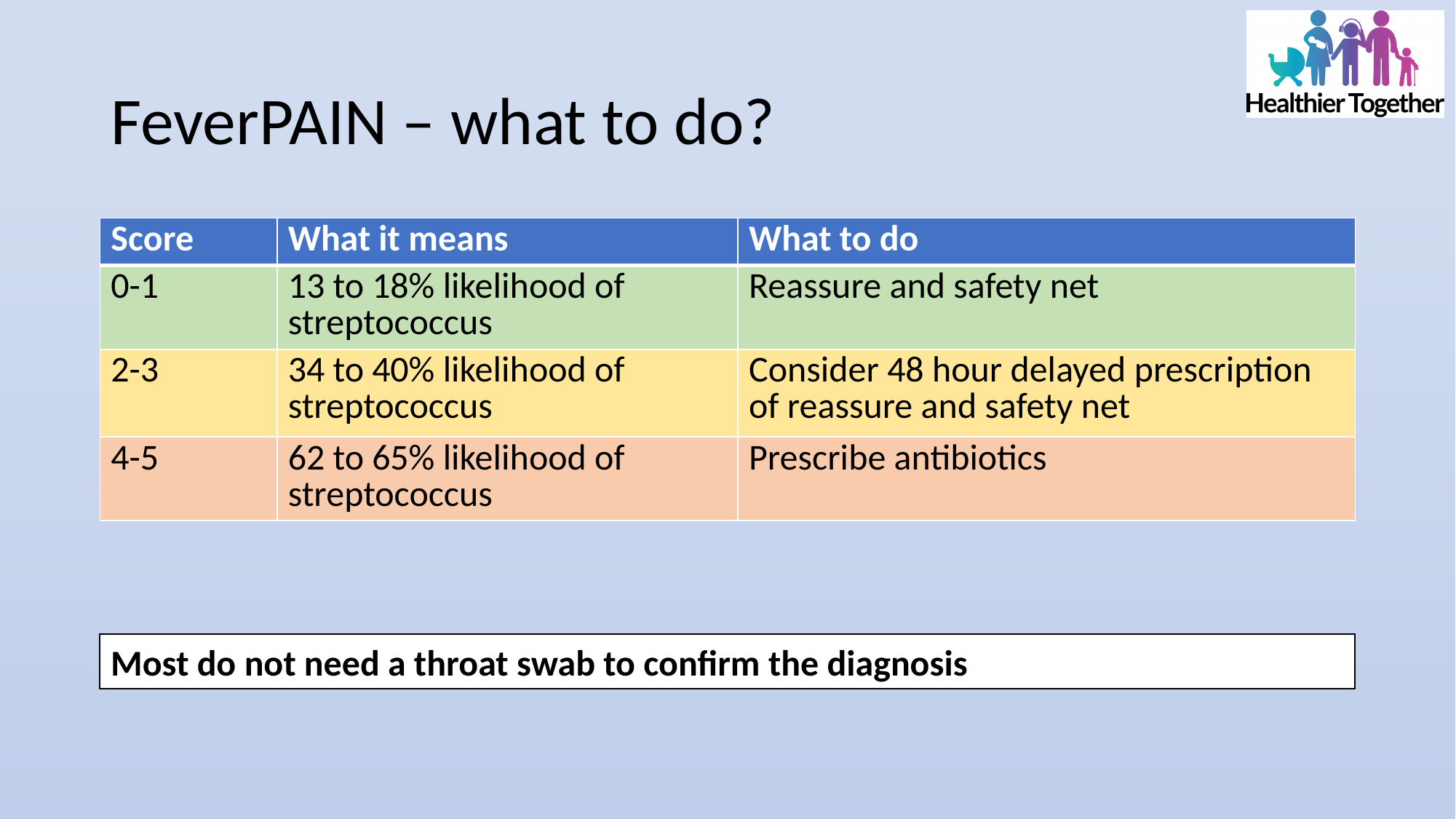

# FeverPAIN – what to do?
| Score | What it means | What to do |
| --- | --- | --- |
| 0-1 | 13 to 18% likelihood of streptococcus | Reassure and safety net |
| 2-3 | 34 to 40% likelihood of streptococcus | Consider 48 hour delayed prescription of reassure and safety net |
| 4-5 | 62 to 65% likelihood of streptococcus | Prescribe antibiotics |
Most do not need a throat swab to confirm the diagnosis